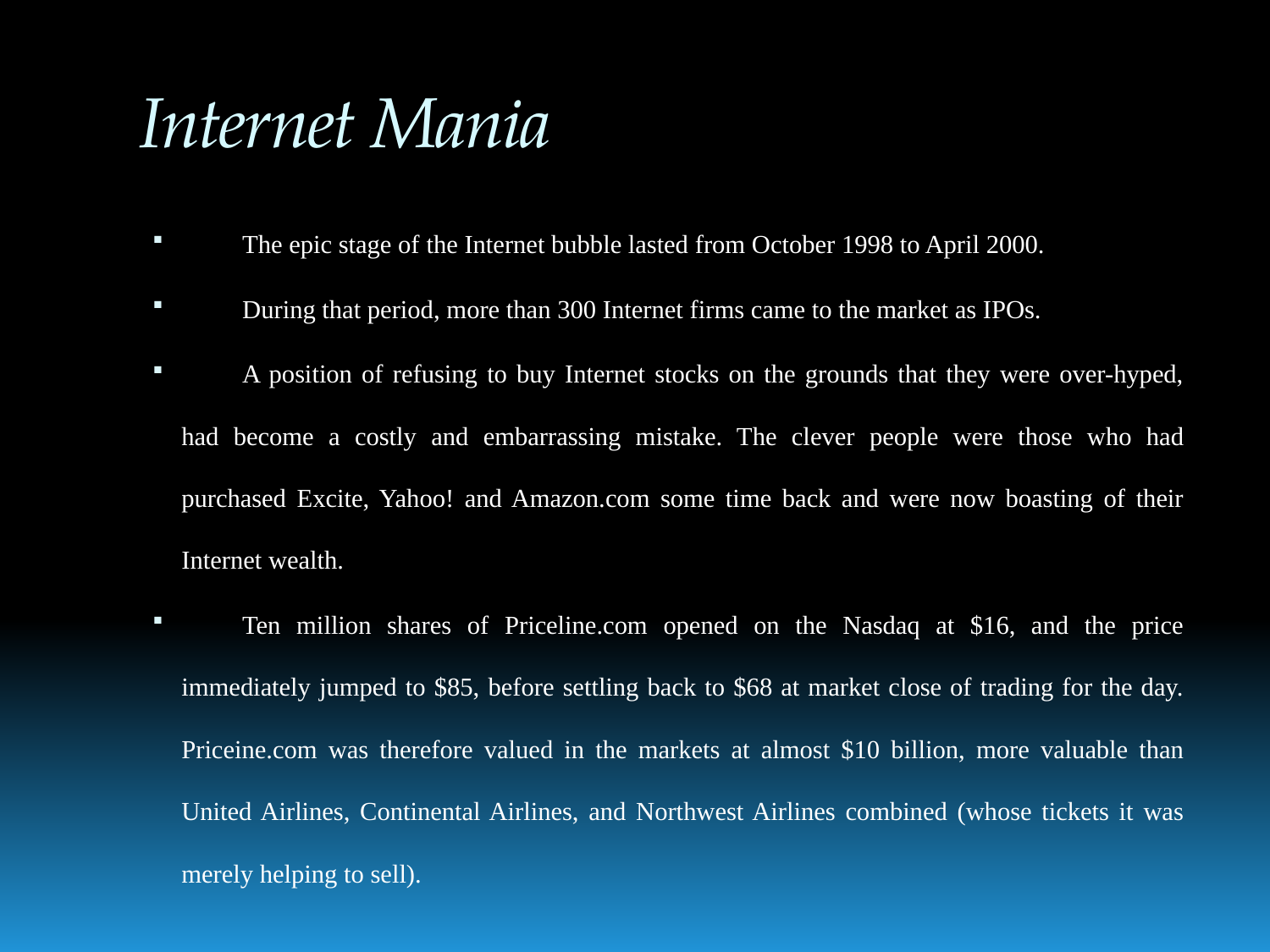

# Internet Mania
The epic stage of the Internet bubble lasted from October 1998 to April 2000.
During that period, more than 300 Internet firms came to the market as IPOs.
A position of refusing to buy Internet stocks on the grounds that they were over-hyped, had become a costly and embarrassing mistake. The clever people were those who had purchased Excite, Yahoo! and Amazon.com some time back and were now boasting of their Internet wealth.
Ten million shares of Priceline.com opened on the Nasdaq at $16, and the price immediately jumped to $85, before settling back to $68 at market close of trading for the day. Priceine.com was therefore valued in the markets at almost $10 billion, more valuable than United Airlines, Continental Airlines, and Northwest Airlines combined (whose tickets it was merely helping to sell).